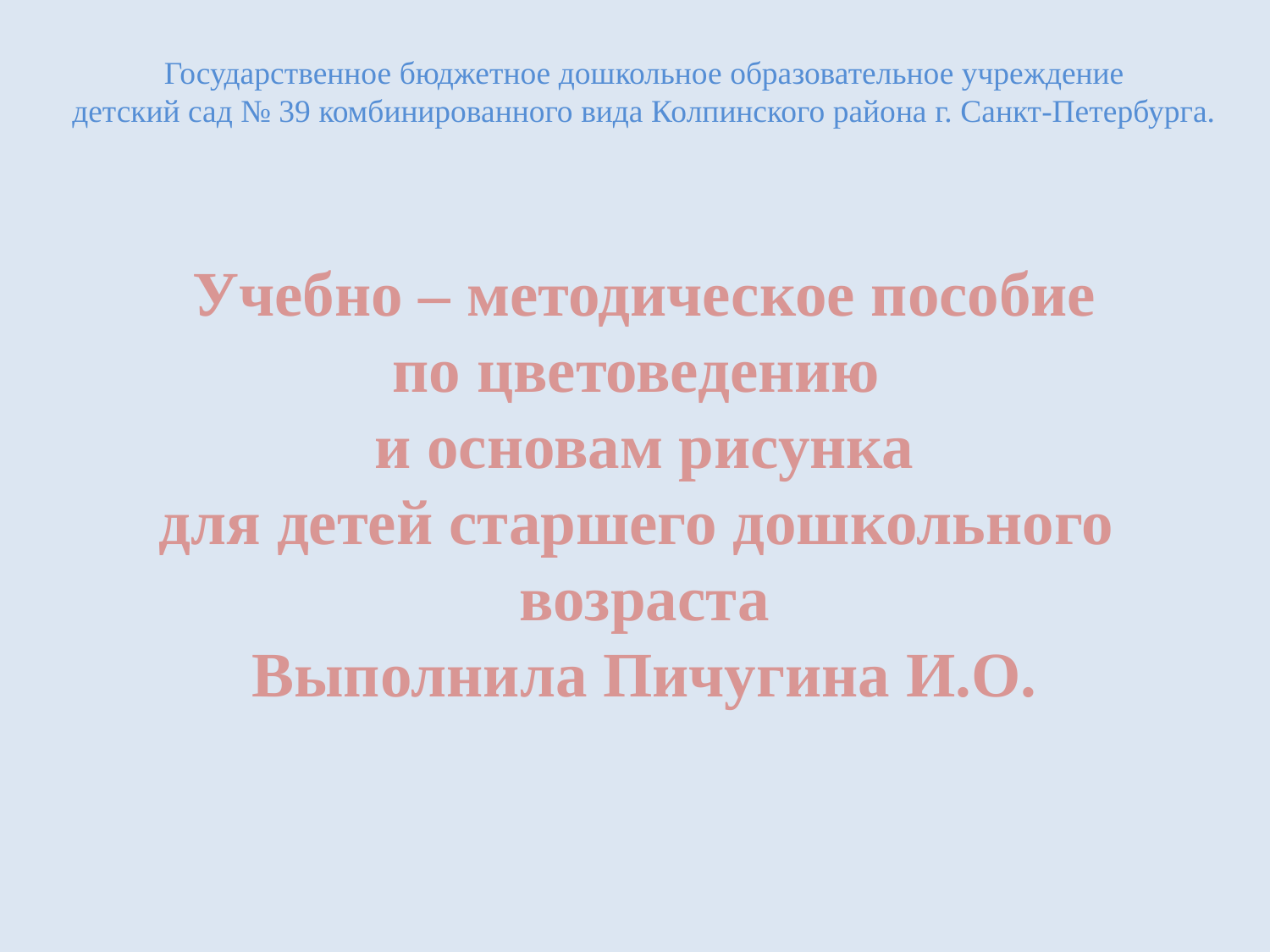

Государственное бюджетное дошкольное образовательное учреждение
детский сад № 39 комбинированного вида Колпинского района г. Санкт-Петербурга.

Учебно – методическое пособие
по цветоведению
и основам рисунка
для детей старшего дошкольного
возраста
Выполнила Пичугина И.О.